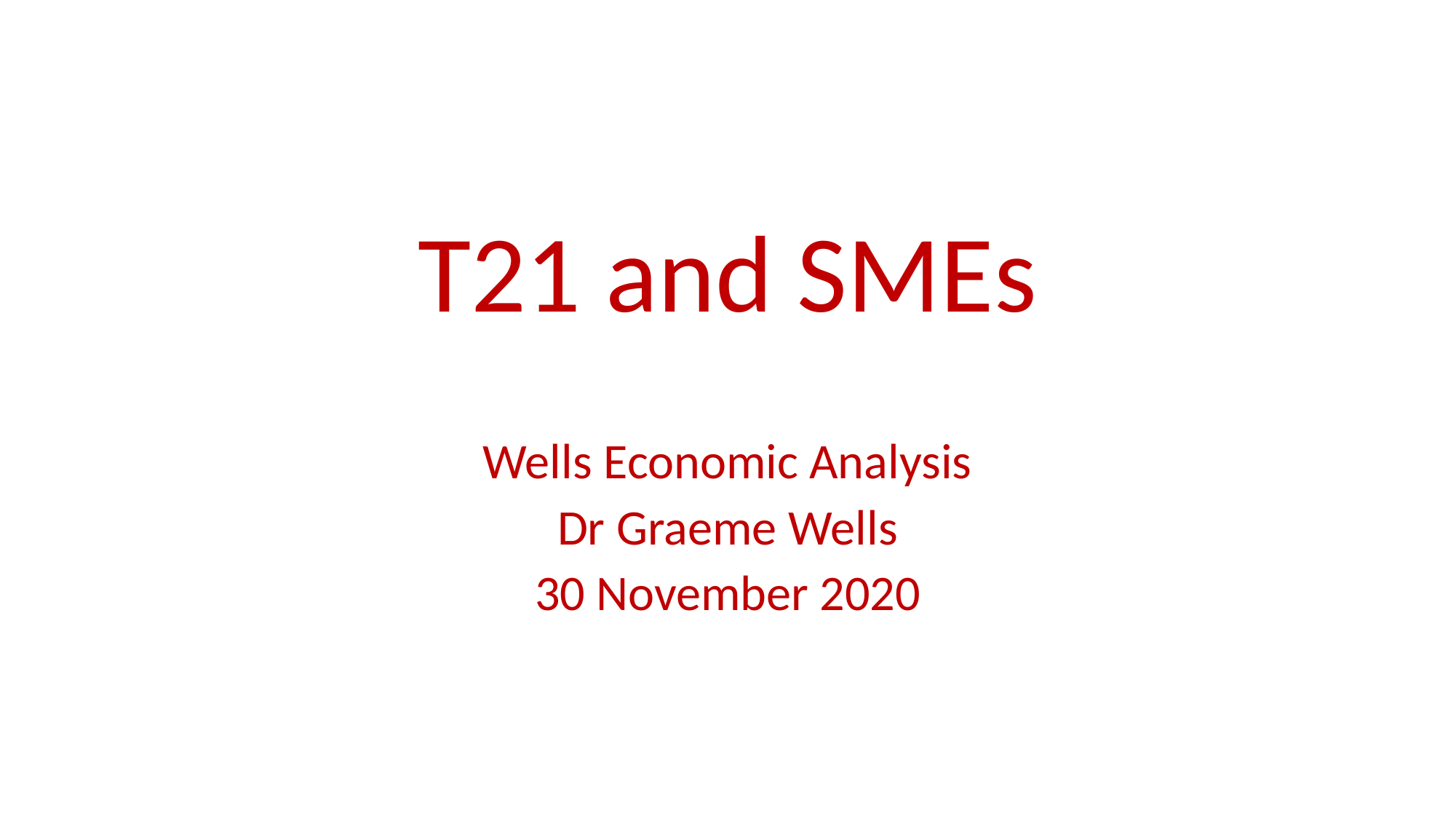

# T21 and SMEs
Wells Economic Analysis
Dr Graeme Wells
30 November 2020